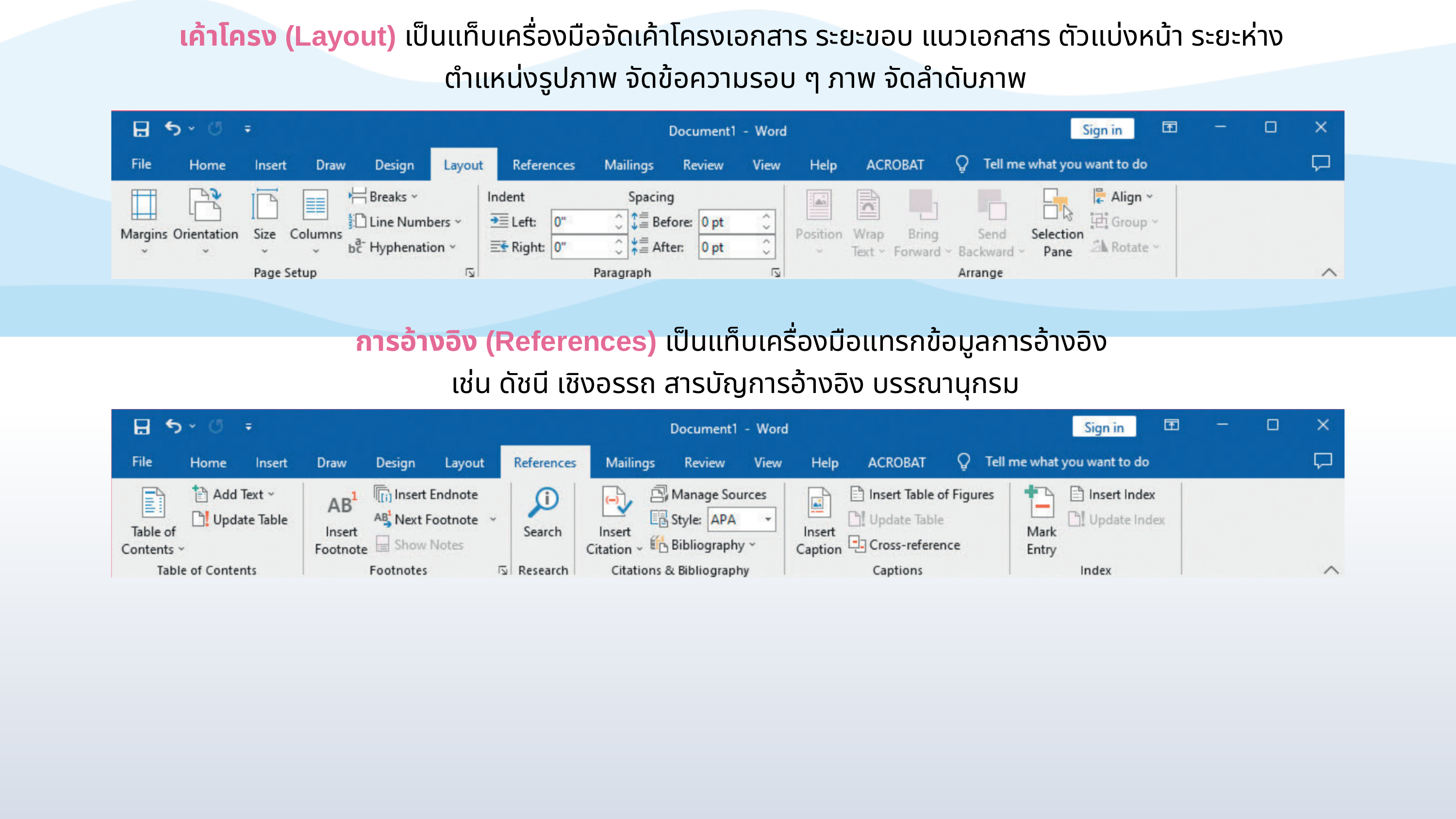

เค้าโครง (Layout) เป็นแท็บเครื่องมือจัดเค้าโครงเอกสาร ระยะขอบ แนวเอกสาร ตัวแบ่งหน้า ระยะห่าง
ตำแหน่งรูปภาพ จัดข้อความรอบ ๆ ภาพ จัดลำดับภาพ

การอ้างอิง (References) เป็นแท็บเครื่องมือแทรกข้อมูลการอ้างอิง
เช่น ดัชนี เชิงอรรถ สารบัญการอ้างอิง บรรณานุกรม